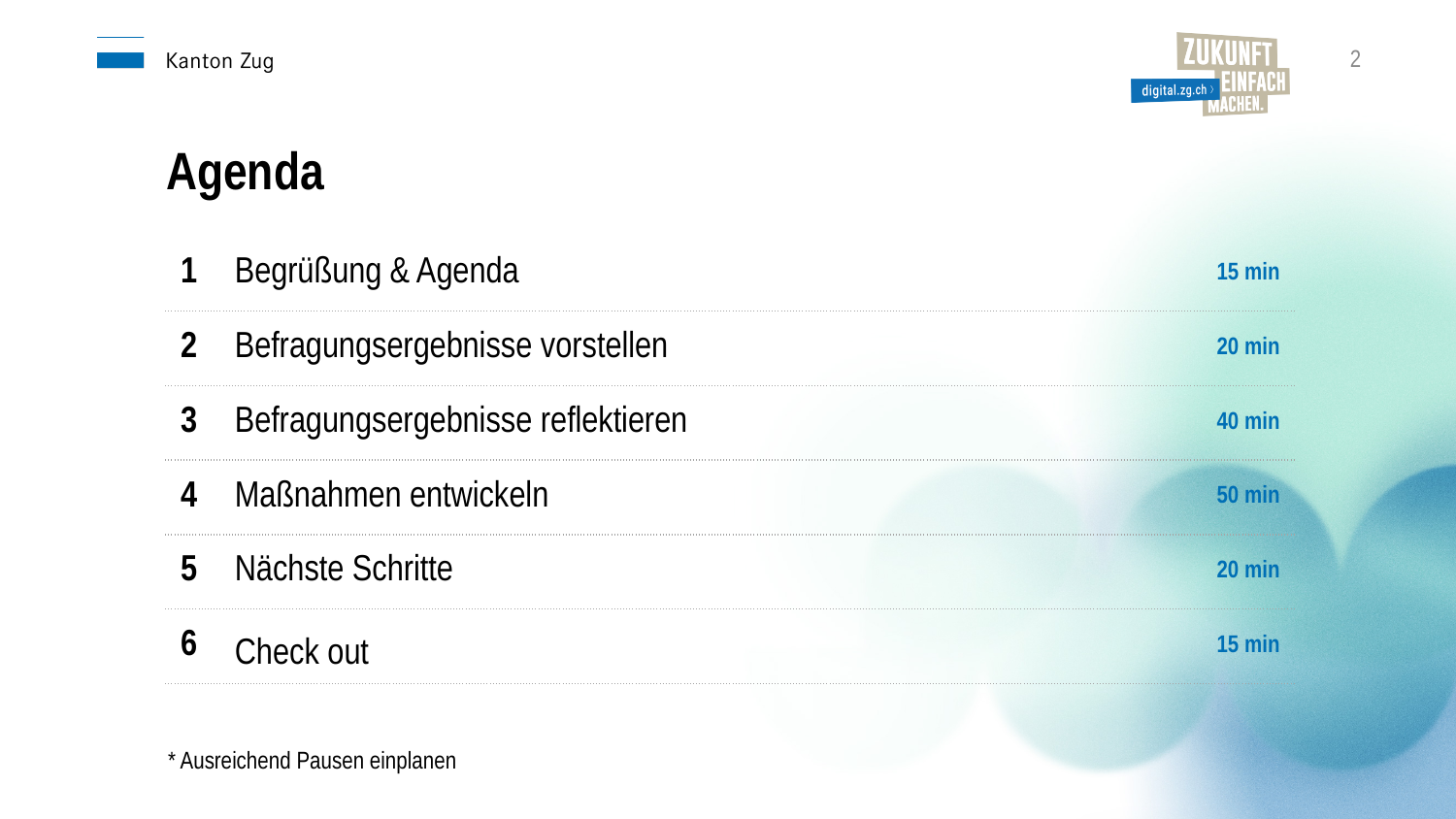

2
Agenda
| 1 | Begrüßung & Agenda | 15 min |
| --- | --- | --- |
| 2 | Befragungsergebnisse vorstellen | 20 min |
| 3 | Befragungsergebnisse reflektieren | 40 min |
| 4 | Maßnahmen entwickeln | 50 min |
| 5 | Nächste Schritte | 20 min |
| 6 | Check out | 15 min |
* Ausreichend Pausen einplanen